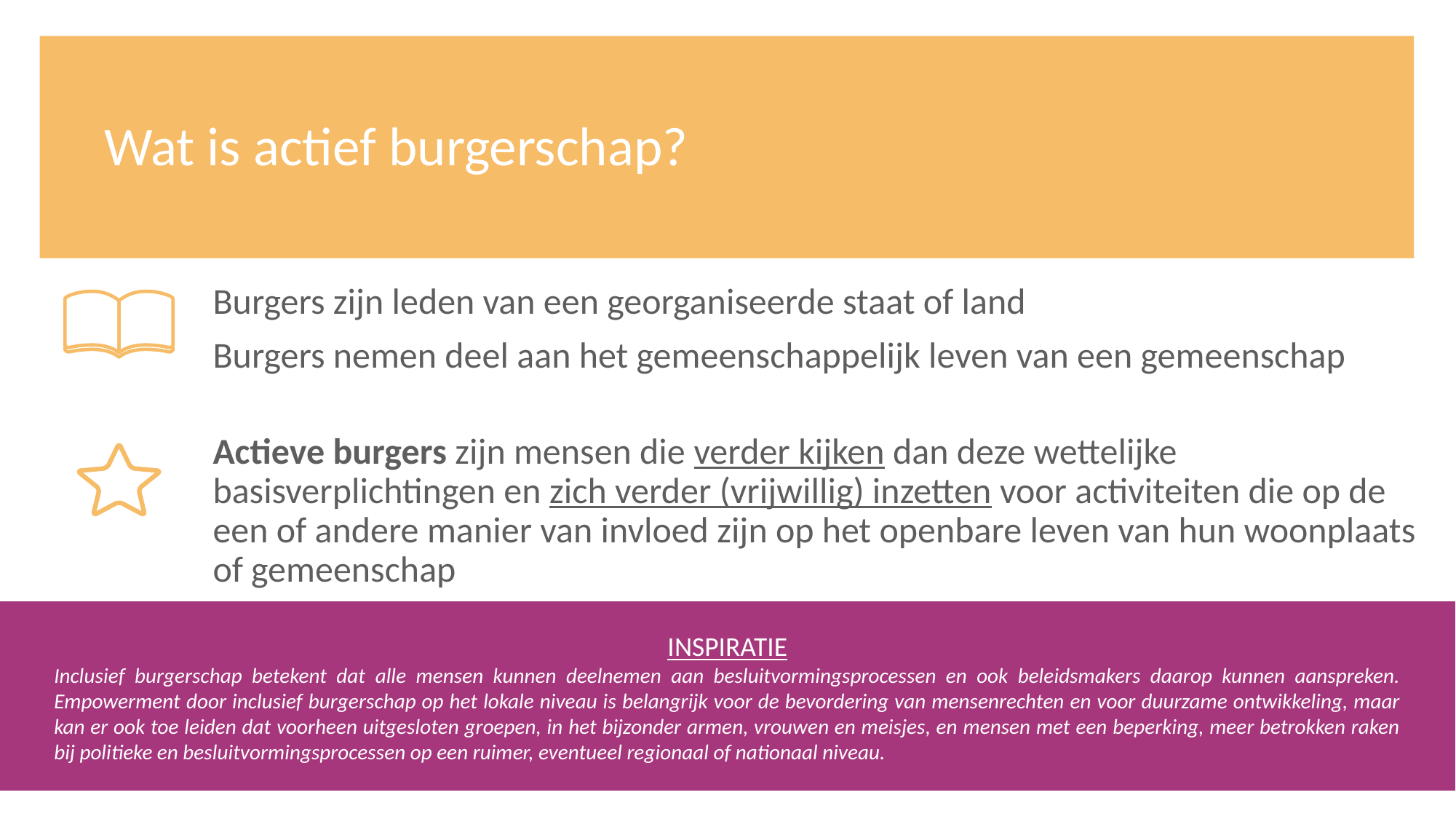

Wat is actief burgerschap?
Burgers zijn leden van een georganiseerde staat of land
Burgers nemen deel aan het gemeenschappelijk leven van een gemeenschap

Actieve burgers zijn mensen die verder kijken dan deze wettelijke basisverplichtingen en zich verder (vrijwillig) inzetten voor activiteiten die op de een of andere manier van invloed zijn op het openbare leven van hun woonplaats of gemeenschap

INSPIRATIE
Inclusief burgerschap betekent dat alle mensen kunnen deelnemen aan besluitvormingsprocessen en ook beleidsmakers daarop kunnen aanspreken. Empowerment door inclusief burgerschap op het lokale niveau is belangrijk voor de bevordering van mensenrechten en voor duurzame ontwikkeling, maar kan er ook toe leiden dat voorheen uitgesloten groepen, in het bijzonder armen, vrouwen en meisjes, en mensen met een beperking, meer betrokken raken bij politieke en besluitvormingsprocessen op een ruimer, eventueel regionaal of nationaal niveau.